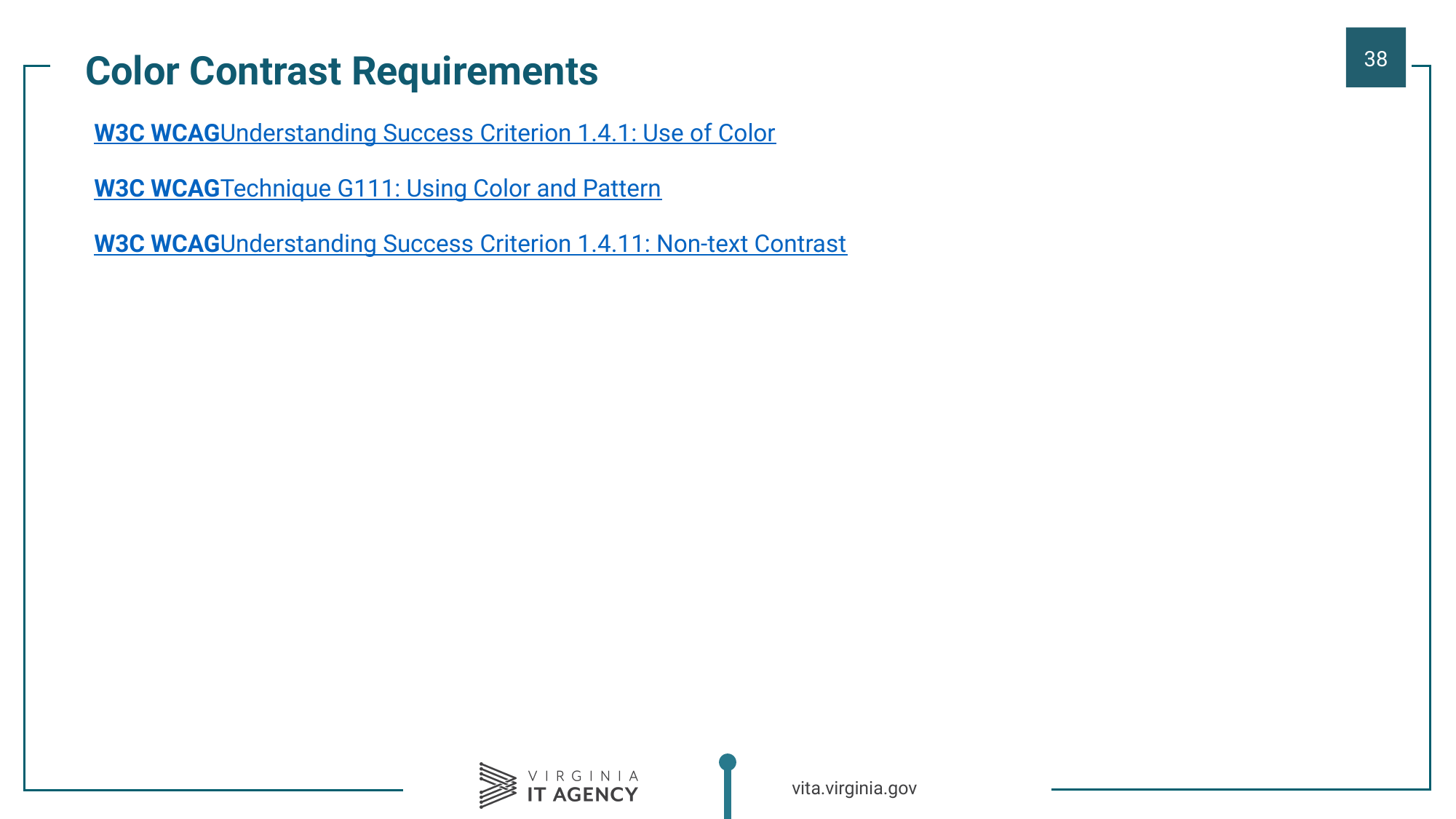

Color Contrast Requirements

|  |
| --- |
| W3C WCAG Understanding Success Criterion 1.4.1: Use of Color W3C WCAG Technique G111: Using Color and Pattern W3C WCAG Understanding Success Criterion 1.4.11: Non-text Contrast |
|  |
|  |
|  |
|  |
|  |
|  |
|  |
|  |
|  |
|  |